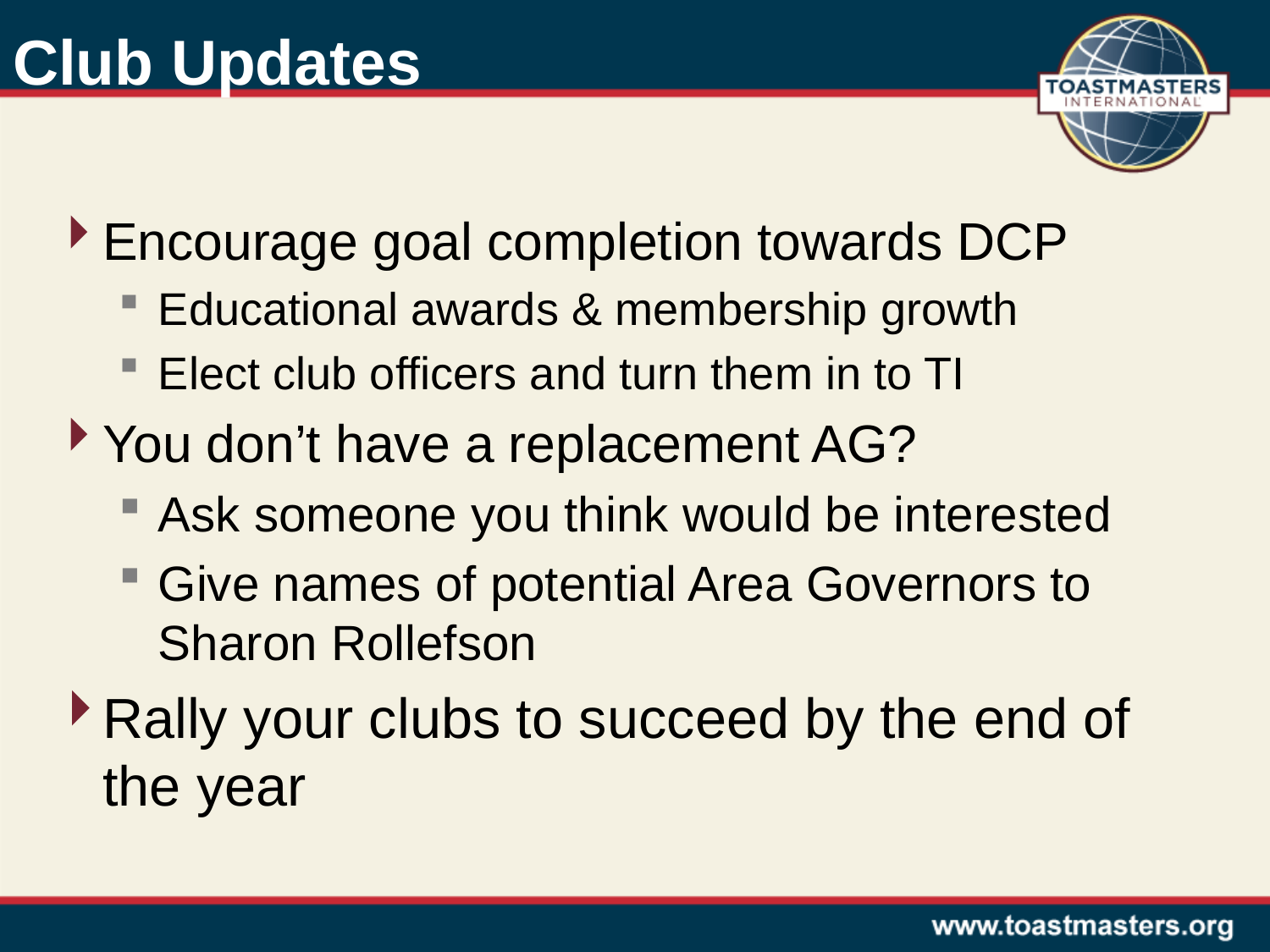

# Club Updates
Encourage goal completion towards DCP
Educational awards & membership growth
Elect club officers and turn them in to TI
You don’t have a replacement AG?
Ask someone you think would be interested
Give names of potential Area Governors to Sharon Rollefson
Rally your clubs to succeed by the end of the year